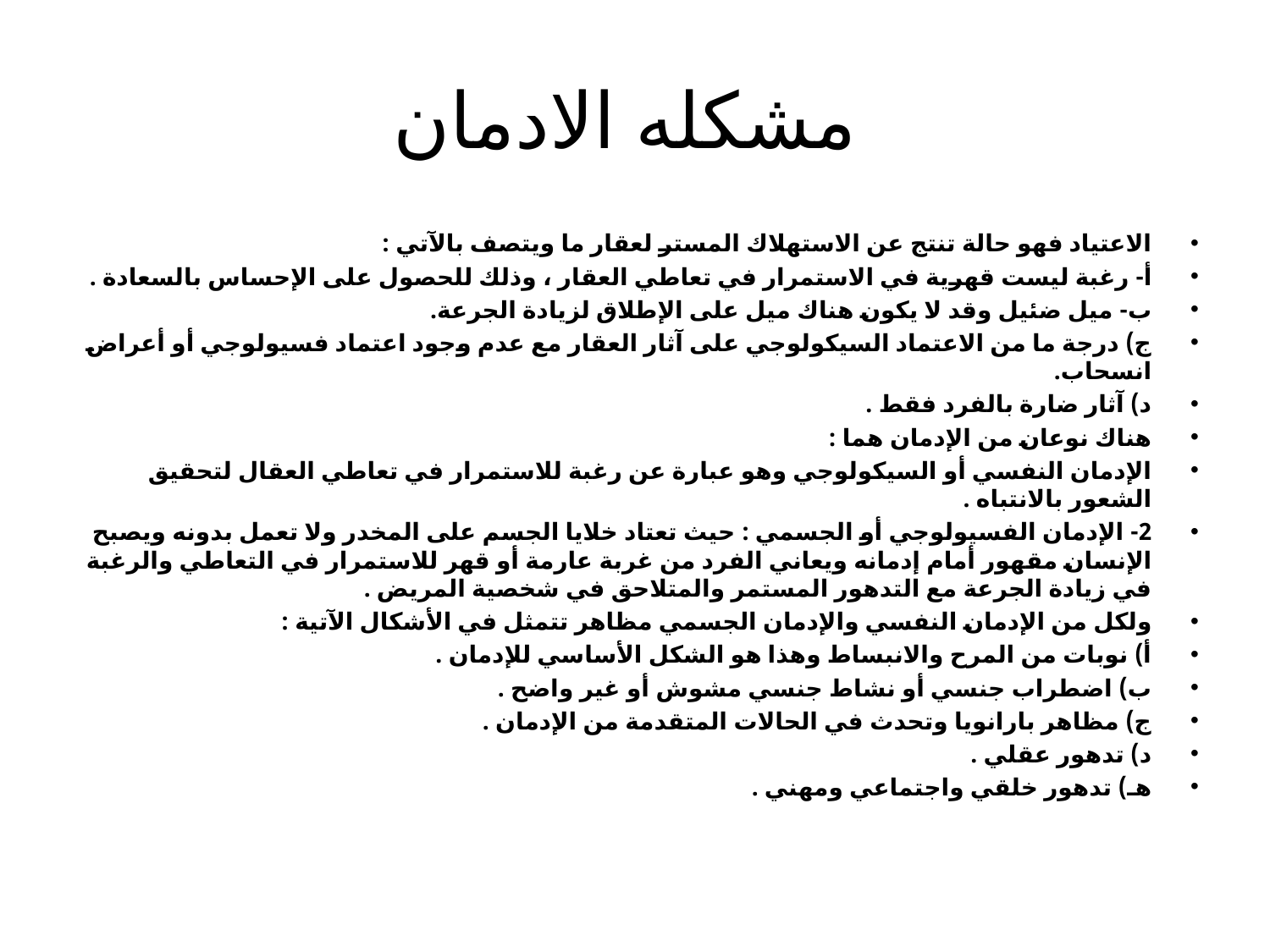

# مشكله الادمان
الاعتياد فهو حالة تنتج عن الاستهلاك المستر لعقار ما ويتصف بالآتي :
أ- رغبة ليست قهرية في الاستمرار في تعاطي العقار ، وذلك للحصول على الإحساس بالسعادة .
ب- ميل ضئيل وقد لا يكون هناك ميل على الإطلاق لزيادة الجرعة.
ج) درجة ما من الاعتماد السيكولوجي على آثار العقار مع عدم وجود اعتماد فسيولوجي أو أعراض انسحاب.
د) آثار ضارة بالفرد فقط .
هناك نوعان من الإدمان هما :
الإدمان النفسي أو السيكولوجي وهو عبارة عن رغبة للاستمرار في تعاطي العقال لتحقيق الشعور بالانتباه .
2- الإدمان الفسيولوجي أو الجسمي : حيث تعتاد خلايا الجسم على المخدر ولا تعمل بدونه ويصبح الإنسان مقهور أمام إدمانه ويعاني الفرد من غربة عارمة أو قهر للاستمرار في التعاطي والرغبة في زيادة الجرعة مع التدهور المستمر والمتلاحق في شخصية المريض .
ولكل من الإدمان النفسي والإدمان الجسمي مظاهر تتمثل في الأشكال الآتية :
أ) نوبات من المرح والانبساط وهذا هو الشكل الأساسي للإدمان .
ب) اضطراب جنسي أو نشاط جنسي مشوش أو غير واضح .
ج) مظاهر بارانويا وتحدث في الحالات المتقدمة من الإدمان .
د) تدهور عقلي .
هـ) تدهور خلقي واجتماعي ومهني .